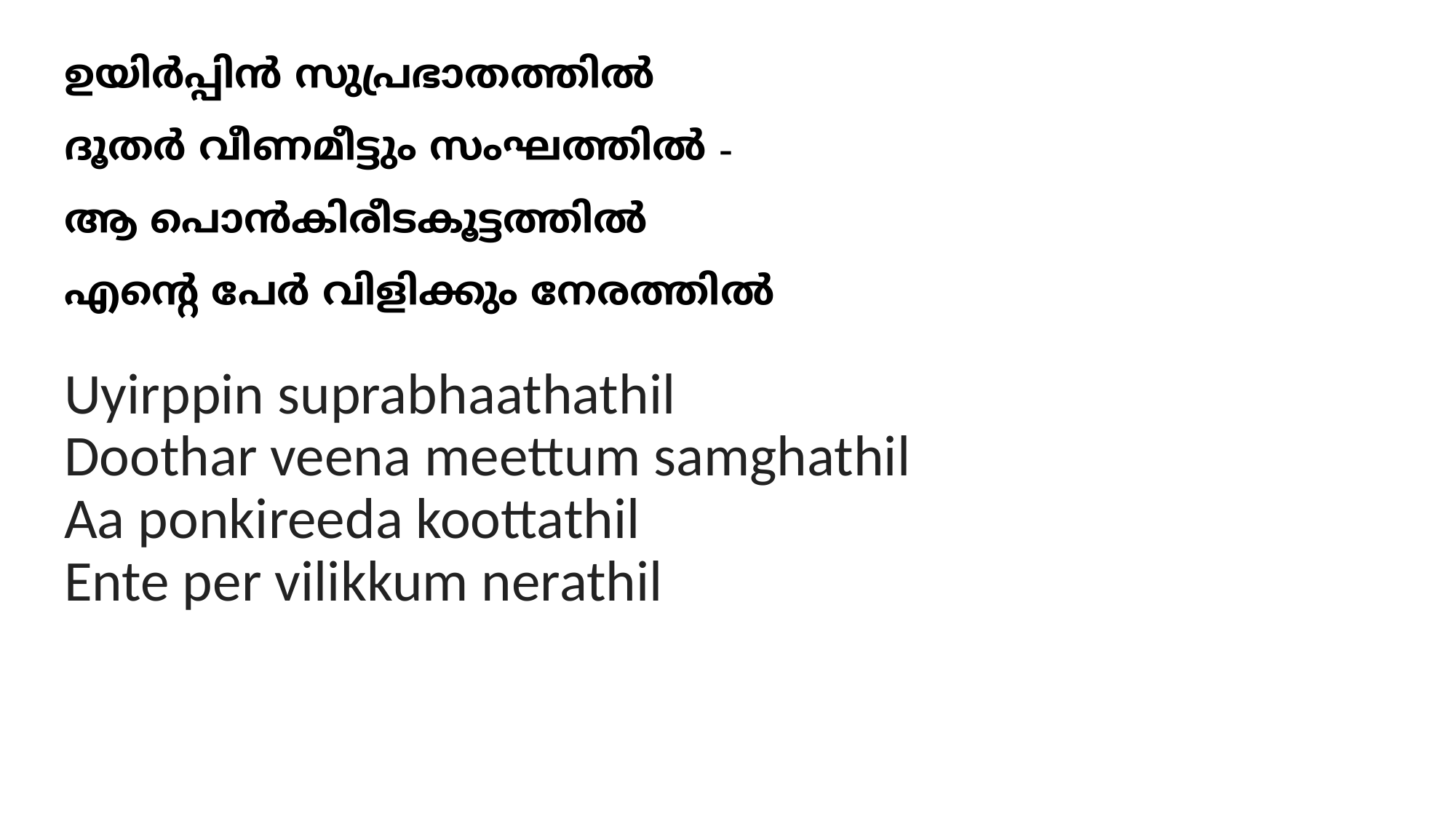

ഉയിര്‍പ്പിന്‍ സുപ്രഭാതത്തില്‍
ദൂതര്‍ വീണമീട്ടും സംഘത്തില്‍ -
ആ പൊന്‍കിരീടകൂട്ടത്തില്‍
എന്‍റെ പേര്‍ വിളിക്കും നേരത്തില്‍

# Uyirppin suprabhaathathil Doothar veena meettum samghathil Aa ponkireeda koottathil Ente per vilikkum nerathil